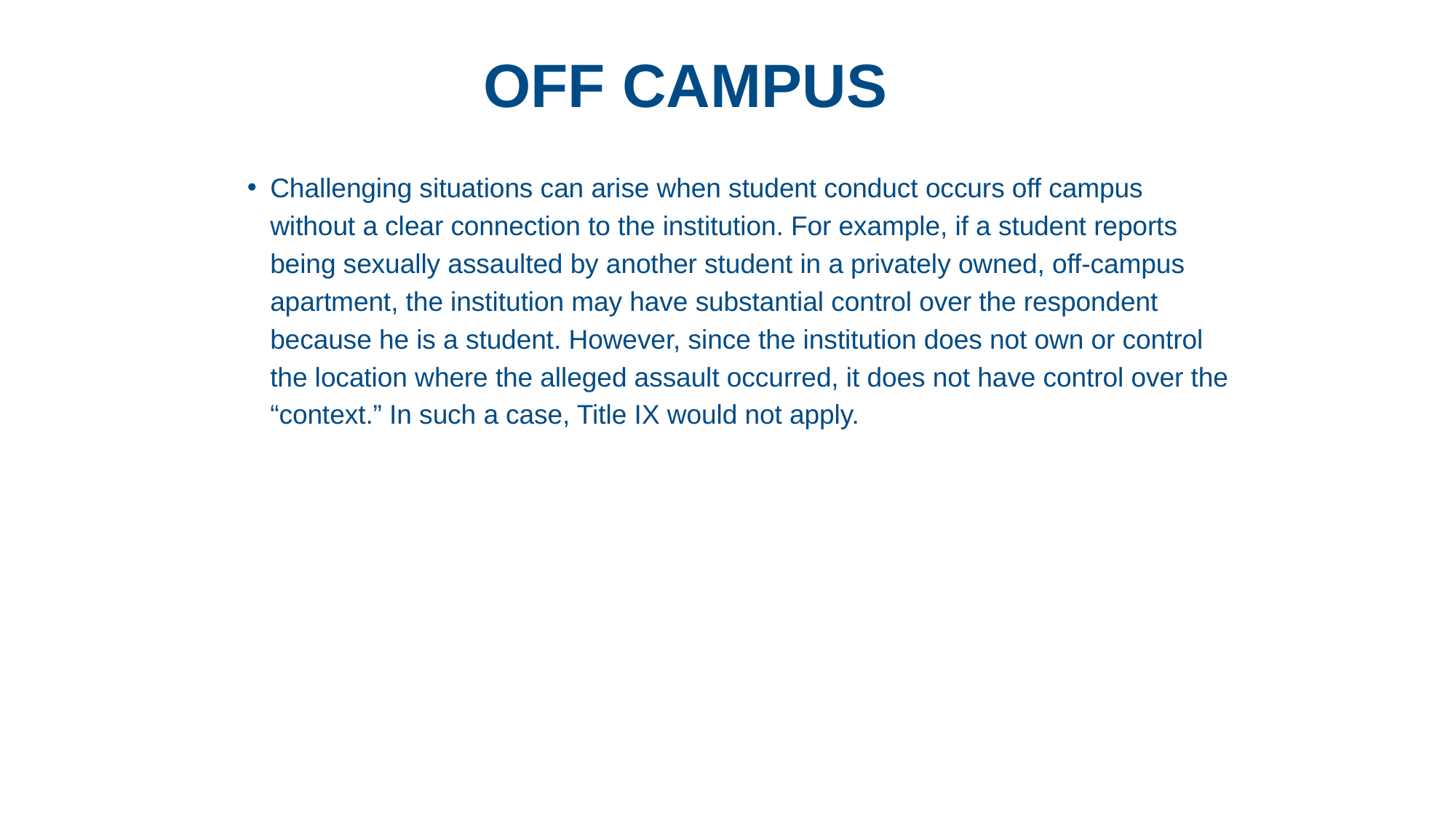

OFF CAMPUS
Challenging situations can arise when student conduct occurs off campus without a clear connection to the institution. For example, if a student reports being sexually assaulted by another student in a privately owned, off-campus apartment, the institution may have substantial control over the respondent because he is a student. However, since the institution does not own or control the location where the alleged assault occurred, it does not have control over the “context.” In such a case, Title IX would not apply.